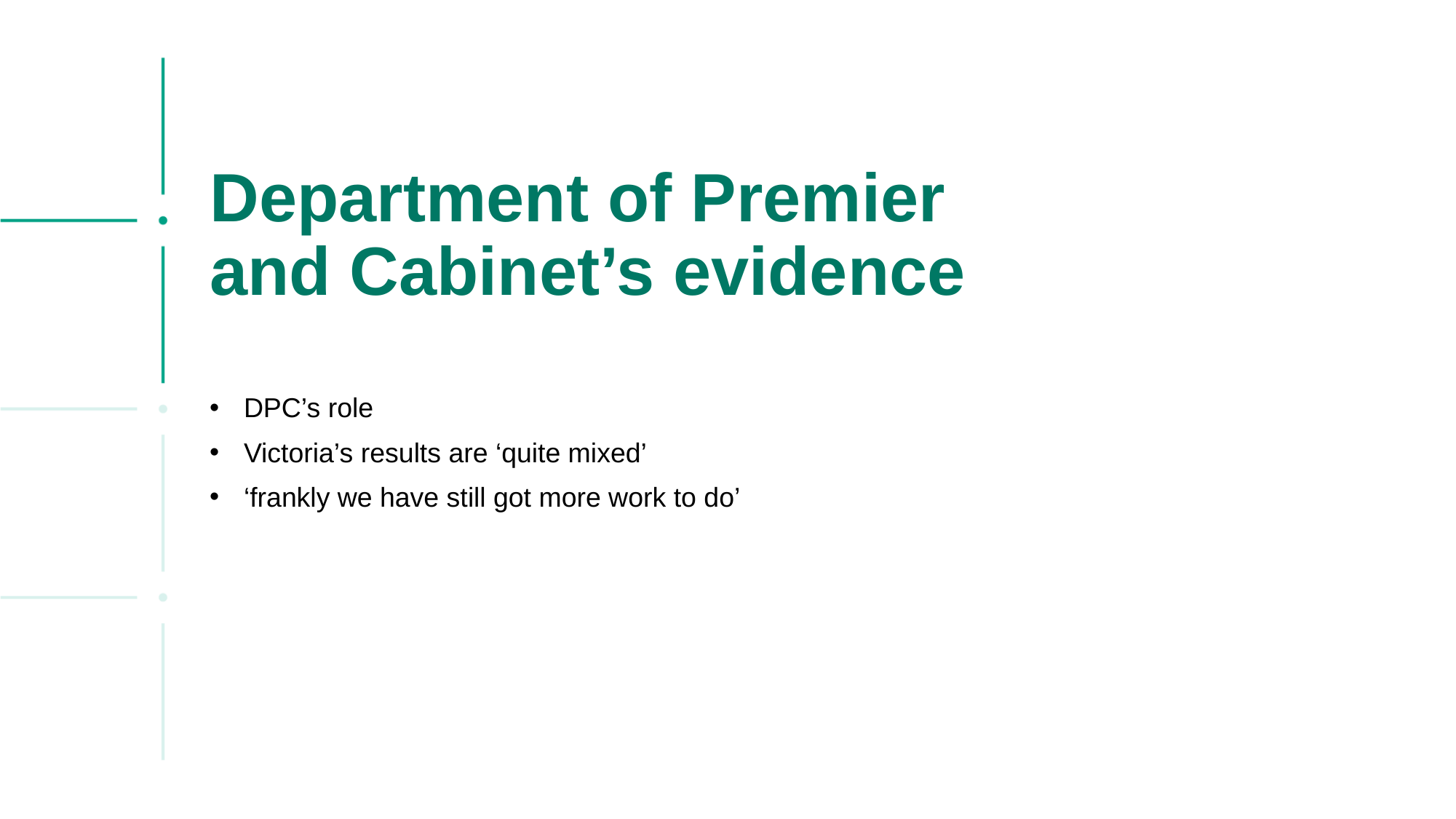

# Department of Premier and Cabinet’s evidence
DPC’s role
Victoria’s results are ‘quite mixed’
‘frankly we have still got more work to do’